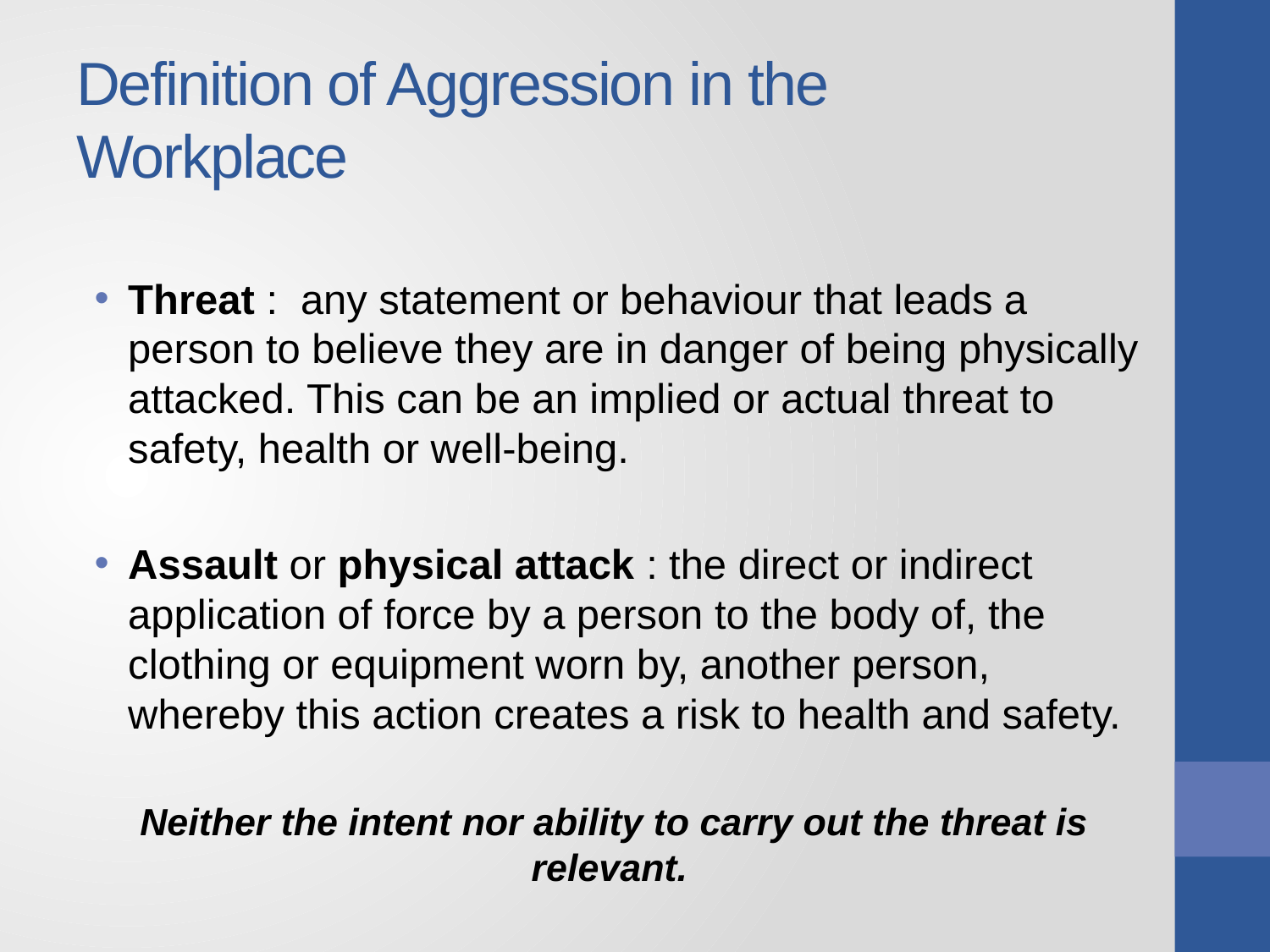

# Definition of Aggression in the Workplace
Threat :  any statement or behaviour that leads a person to believe they are in danger of being physically attacked. This can be an implied or actual threat to safety, health or well-being.

Assault or physical attack : the direct or indirect application of force by a person to the body of, the clothing or equipment worn by, another person, whereby this action creates a risk to health and safety.

Neither the intent nor ability to carry out the threat is relevant.